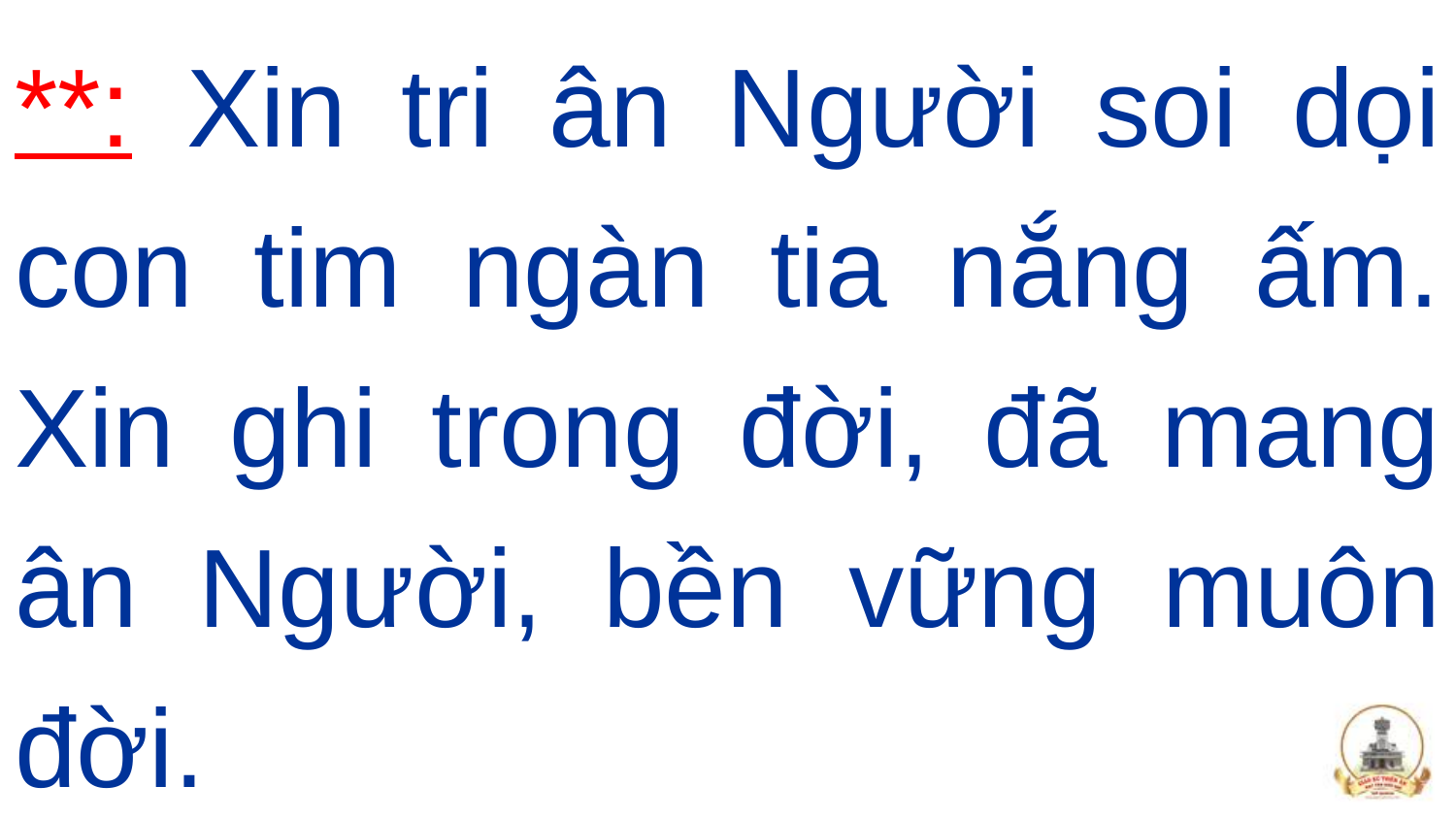

# **: Xin tri ân Người soi dọi con tim ngàn tia nắng ấm. Xin ghi trong đời, đã mang ân Người, bền vững muôn đời.